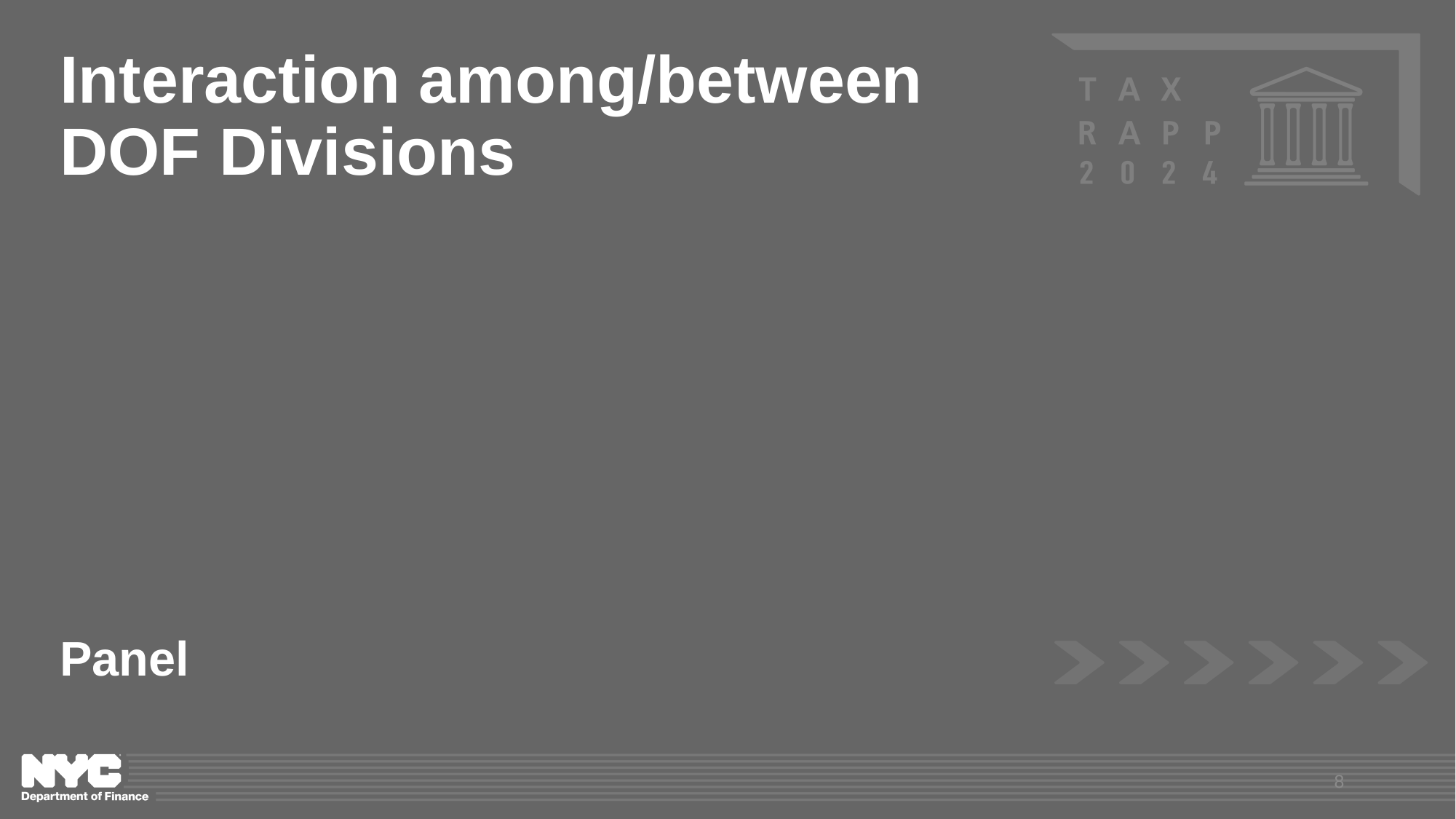

# Interaction among/between DOF Divisions
Panel
8